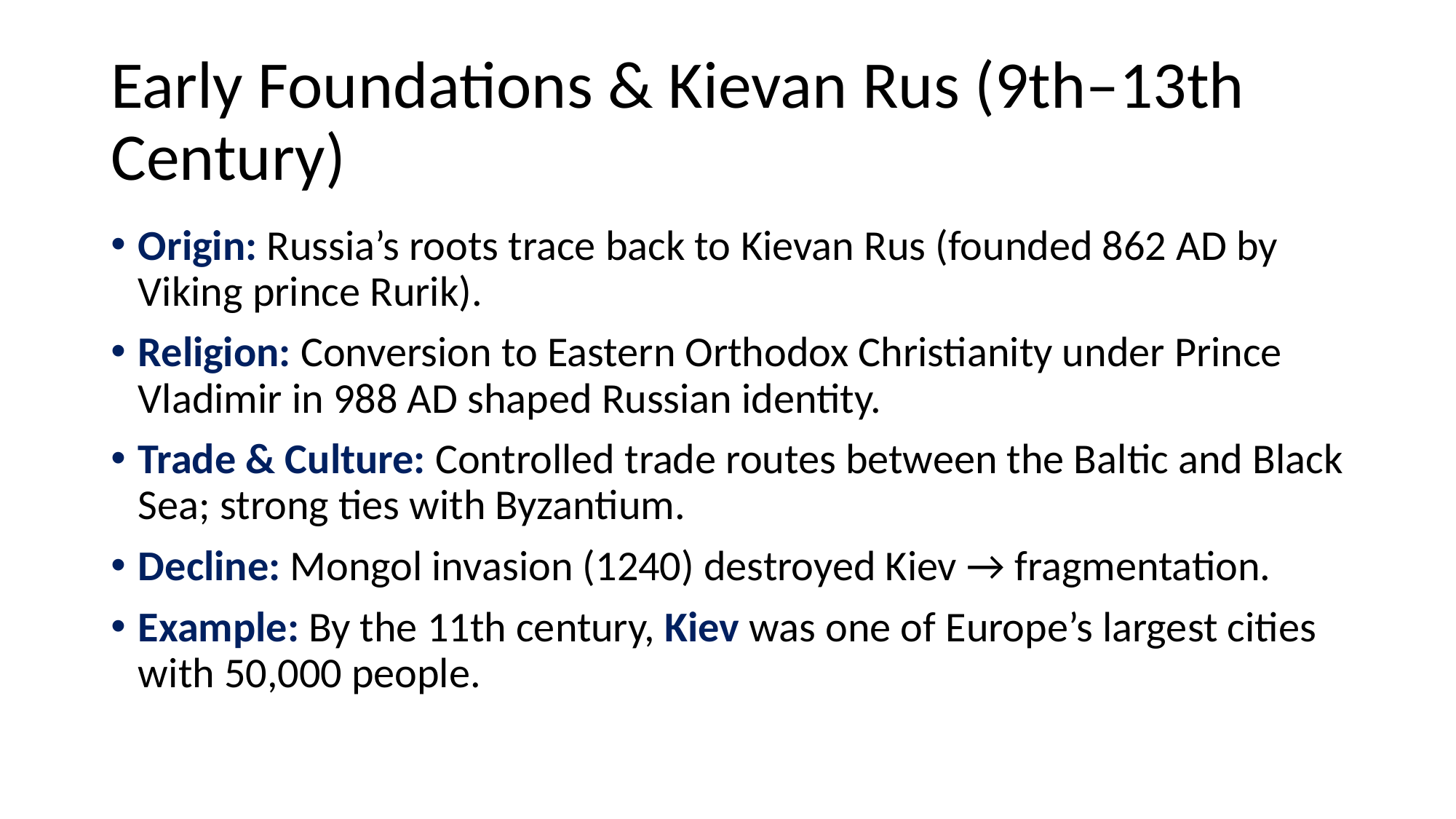

# Early Foundations & Kievan Rus (9th–13th Century)
Origin: Russia’s roots trace back to Kievan Rus (founded 862 AD by Viking prince Rurik).
Religion: Conversion to Eastern Orthodox Christianity under Prince Vladimir in 988 AD shaped Russian identity.
Trade & Culture: Controlled trade routes between the Baltic and Black Sea; strong ties with Byzantium.
Decline: Mongol invasion (1240) destroyed Kiev → fragmentation.
Example: By the 11th century, Kiev was one of Europe’s largest cities with 50,000 people.